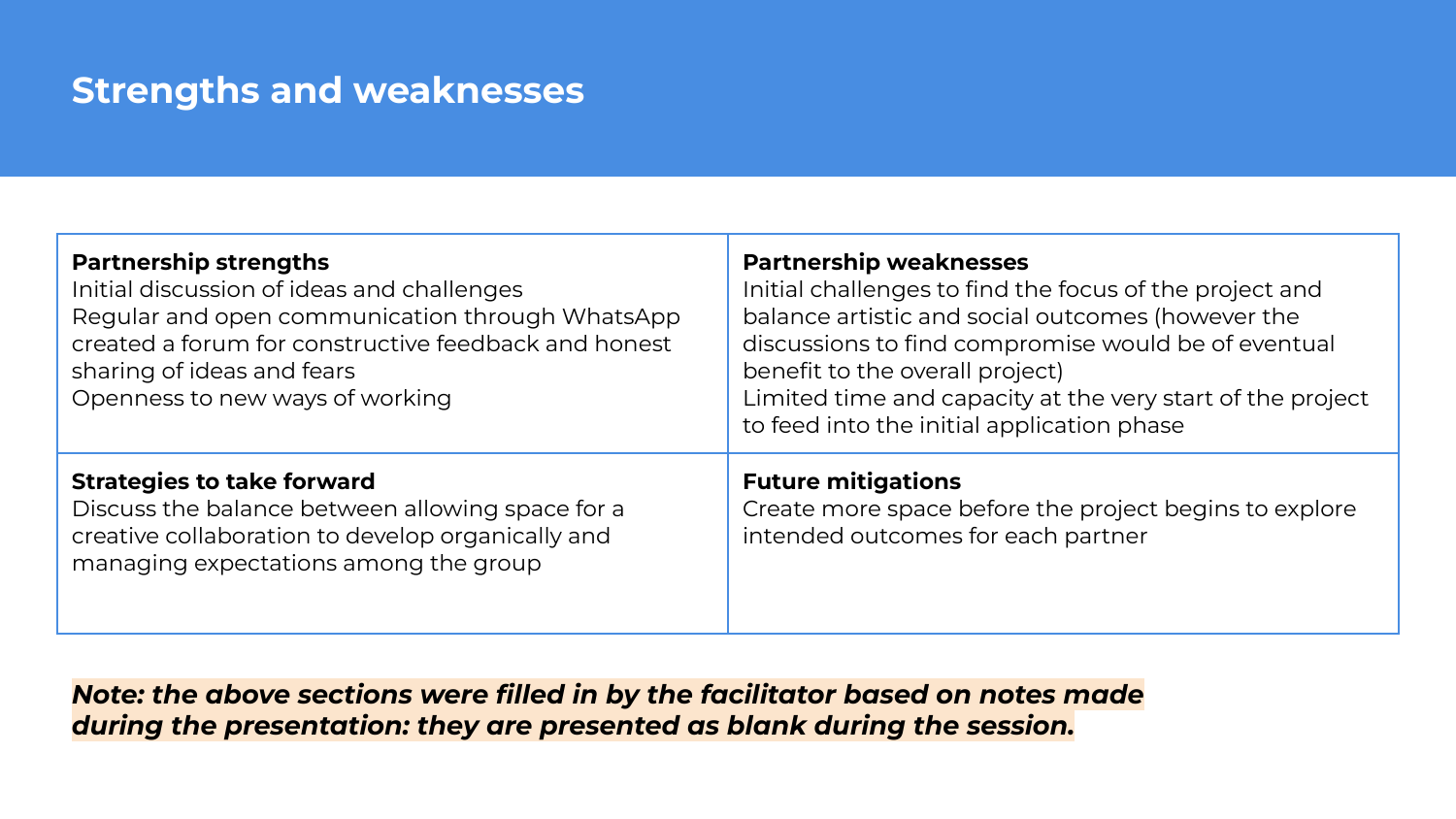

Strengths and weaknesses
| Partnership strengths Initial discussion of ideas and challenges Regular and open communication through WhatsApp created a forum for constructive feedback and honest sharing of ideas and fears Openness to new ways of working | Partnership weaknesses Initial challenges to find the focus of the project and balance artistic and social outcomes (however the discussions to find compromise would be of eventual benefit to the overall project) Limited time and capacity at the very start of the project to feed into the initial application phase |
| --- | --- |
| Strategies to take forward Discuss the balance between allowing space for a creative collaboration to develop organically and managing expectations among the group | Future mitigations Create more space before the project begins to explore intended outcomes for each partner |
Note: the above sections were filled in by the facilitator based on notes made during the presentation: they are presented as blank during the session.